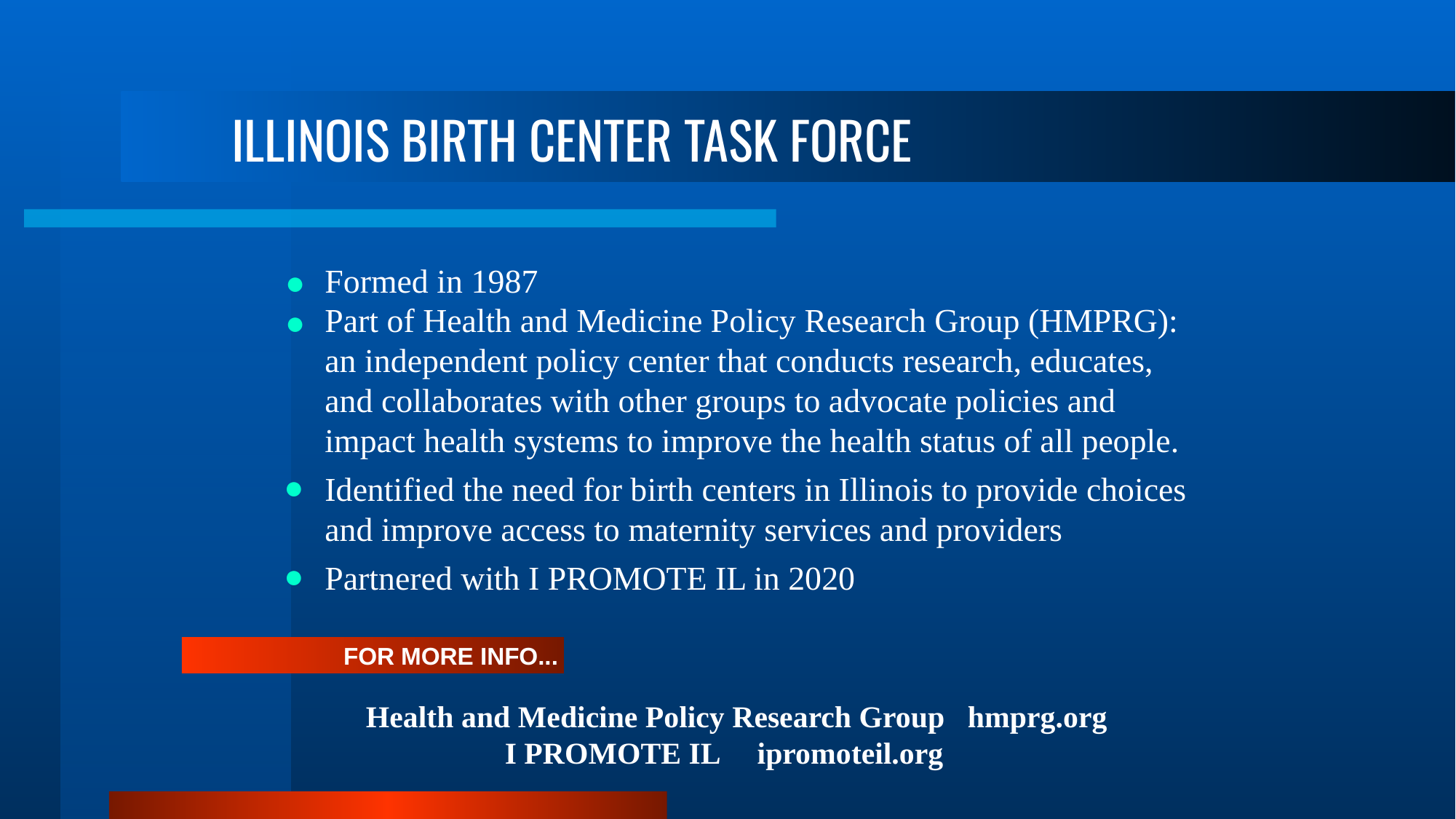

# ILLINOIS BIRTH CENTER TASK FORCE
Formed in 1987
Part of Health and Medicine Policy Research Group (HMPRG): an independent policy center that conducts research, educates, and collaborates with other groups to advocate policies and impact health systems to improve the health status of all people.
Identified the need for birth centers in Illinois to provide choices and improve access to maternity services and providers
Partnered with I PROMOTE IL in 2020

FOR MORE INFO...
Health and Medicine Policy Research Group   hmprg.org
I PROMOTE IL     ipromoteil.org